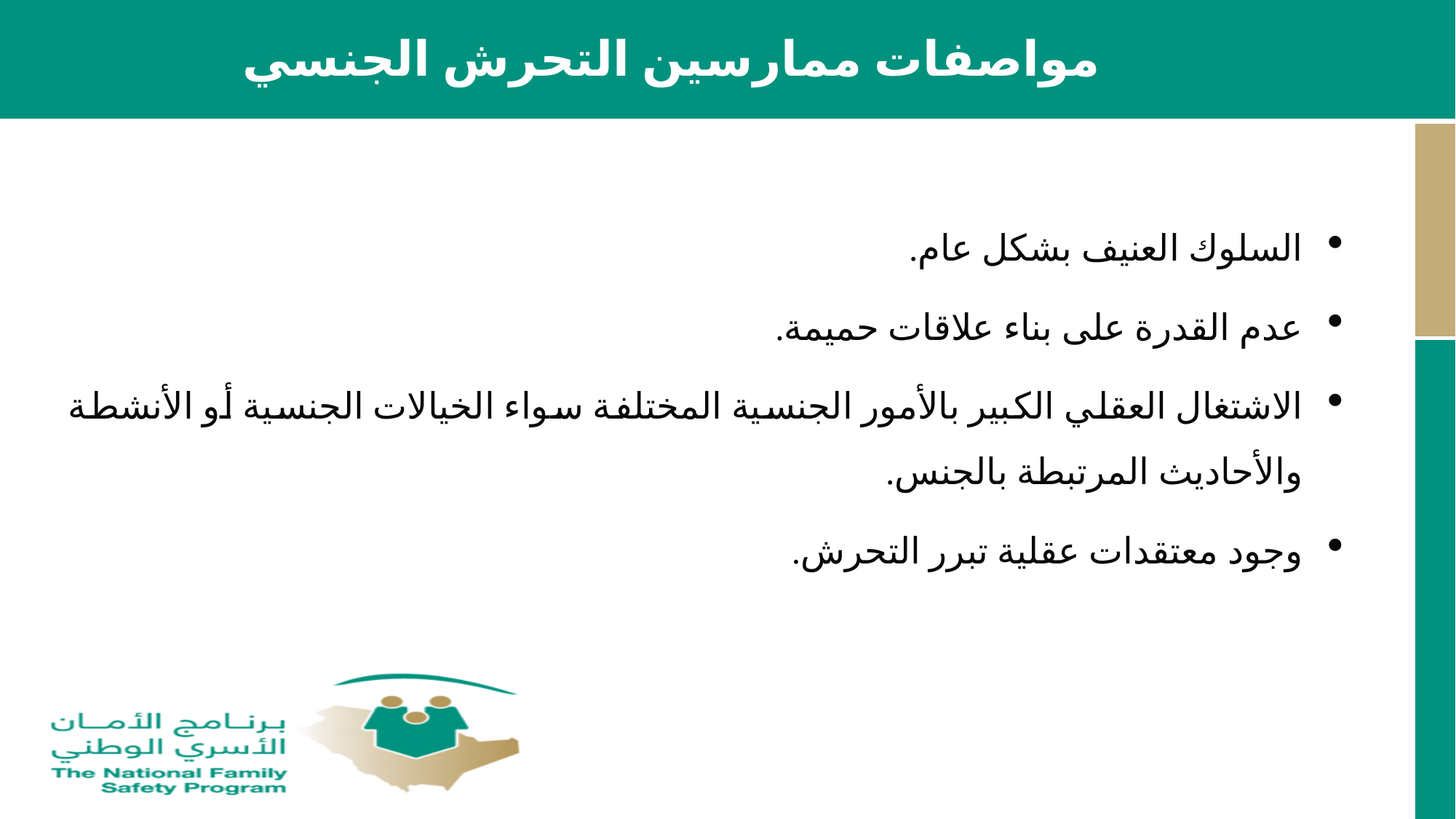

مواصفات ممارسين التحرش الجنسي
السلوك العنيف بشكل عام.
عدم القدرة على بناء علاقات حميمة.
الاشتغال العقلي الكبير بالأمور الجنسية المختلفة سواء الخيالات الجنسية أو الأنشطة والأحاديث المرتبطة بالجنس.
وجود معتقدات عقلية تبرر التحرش.